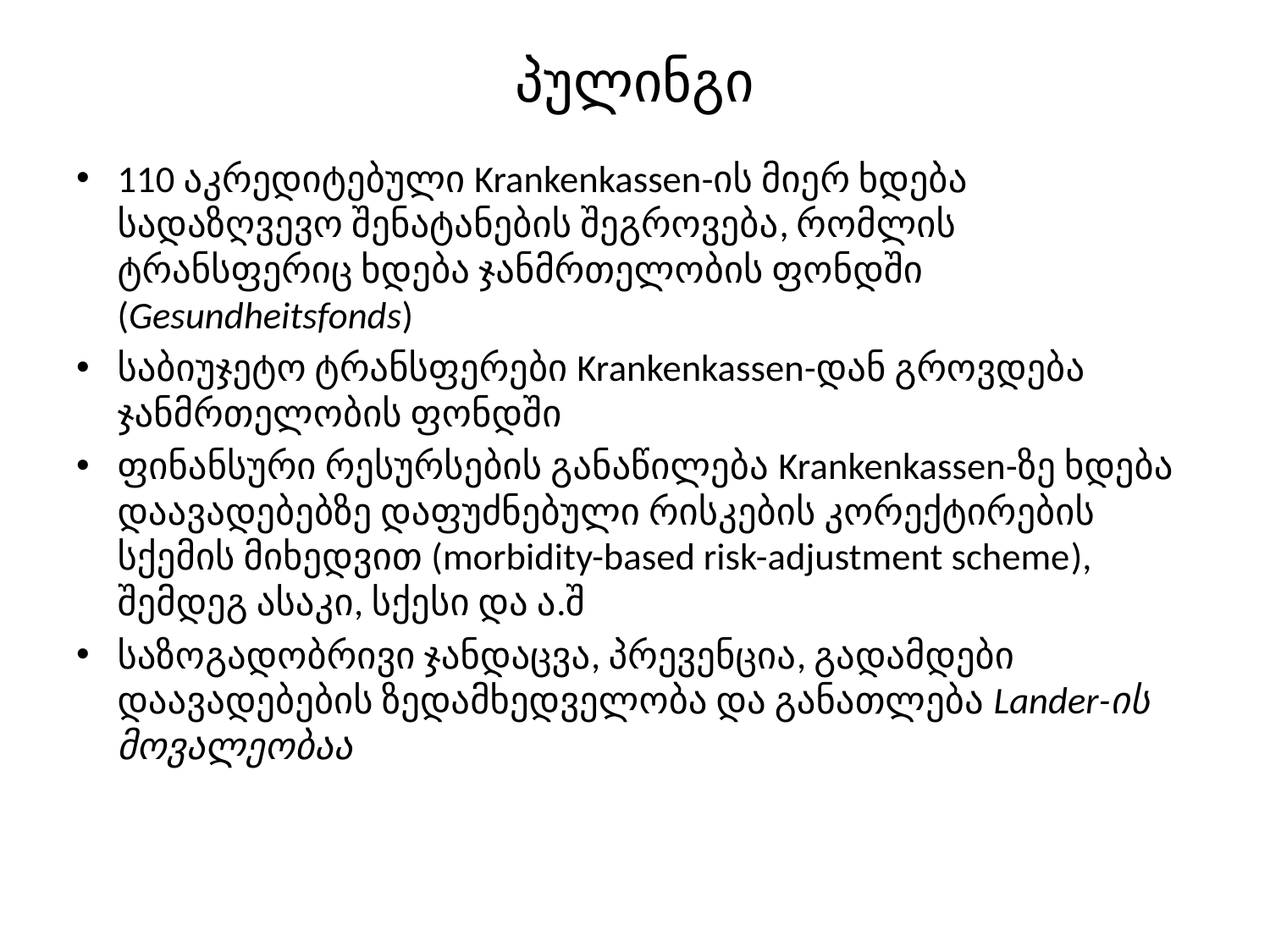

# პულინგი
110 აკრედიტებული Krankenkassen-ის მიერ ხდება სადაზღვევო შენატანების შეგროვება, რომლის ტრანსფერიც ხდება ჯანმრთელობის ფონდში (Gesundheitsfonds)
საბიუჯეტო ტრანსფერები Krankenkassen-დან გროვდება ჯანმრთელობის ფონდში
ფინანსური რესურსების განაწილება Krankenkassen-ზე ხდება დაავადებებზე დაფუძნებული რისკების კორექტირების სქემის მიხედვით (morbidity-based risk-adjustment scheme), შემდეგ ასაკი, სქესი და ა.შ
საზოგადობრივი ჯანდაცვა, პრევენცია, გადამდები დაავადებების ზედამხედველობა და განათლება Lander-ის მოვალეობაა